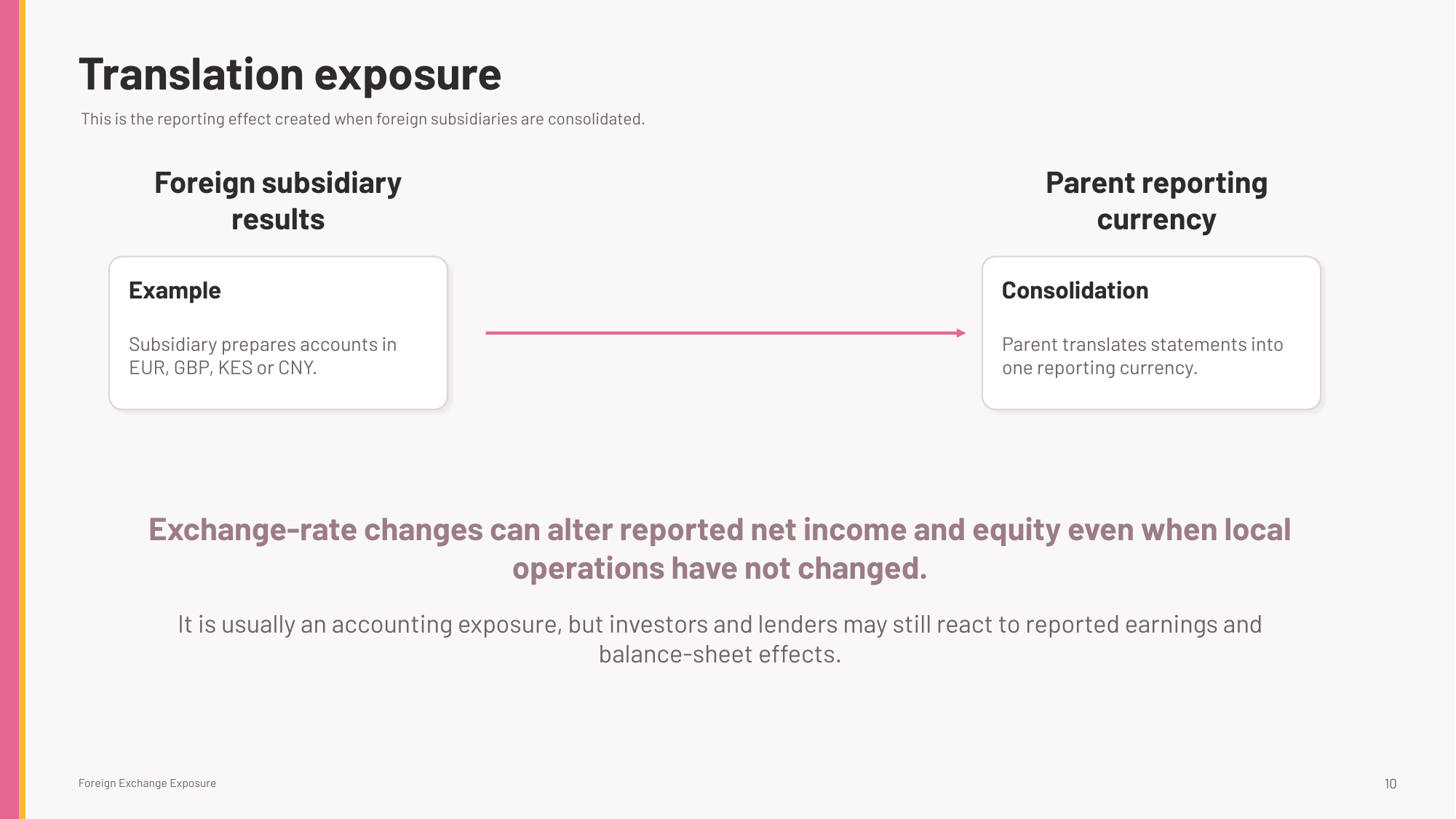

Translation exposure
This is the reporting effect created when foreign subsidiaries are consolidated.
Foreign subsidiary results
Parent reporting currency

Example
Consolidation
Subsidiary prepares accounts in EUR, GBP, KES or CNY.
Parent translates statements into one reporting currency.

Exchange-rate changes can alter reported net income and equity even when local operations have not changed.
It is usually an accounting exposure, but investors and lenders may still react to reported earnings and balance-sheet effects.
10
Foreign Exchange Exposure